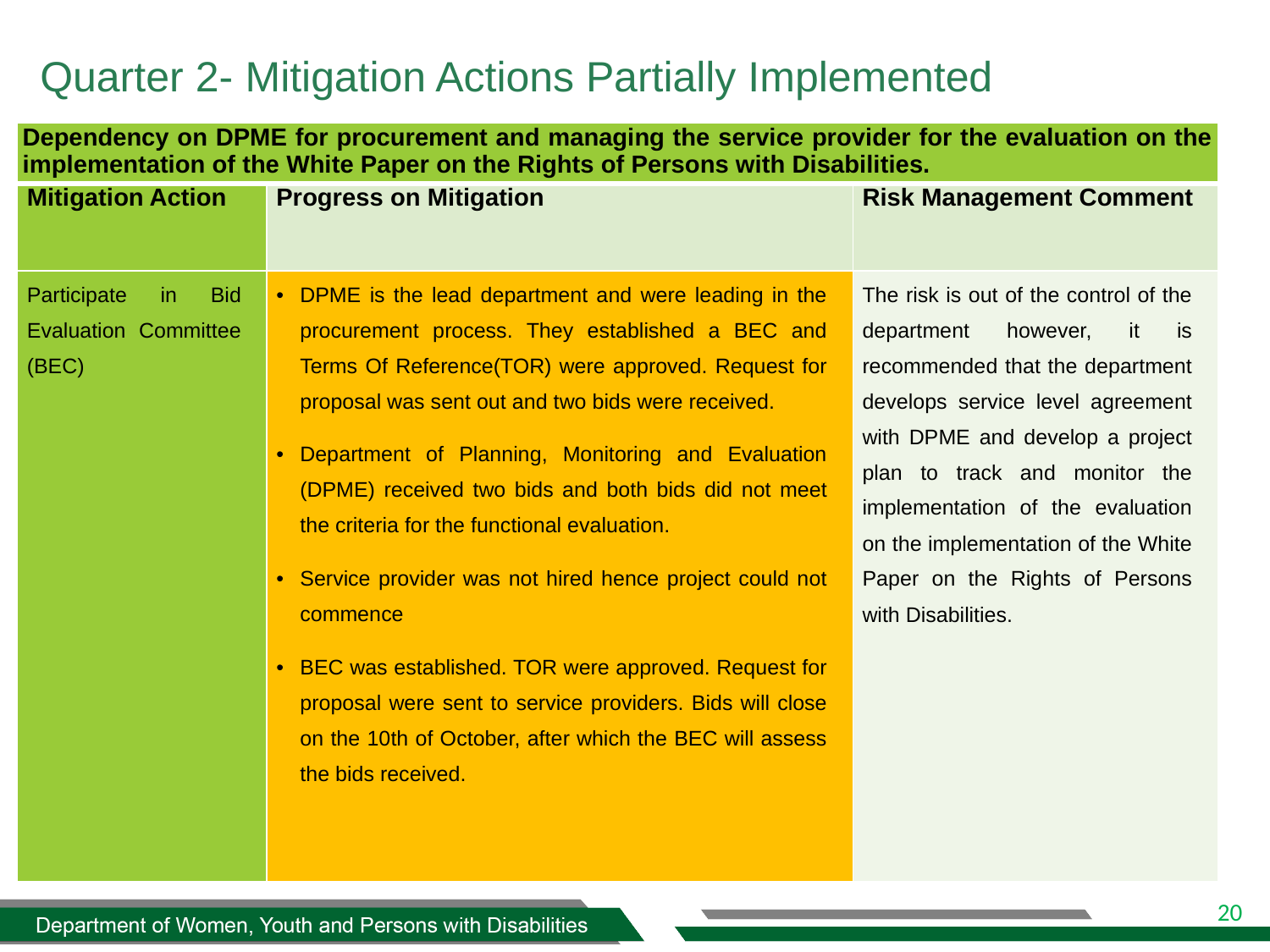

Quarter 2- Mitigation Actions Partially Implemented
| Dependency on DPME for procurement and managing the service provider for the evaluation on the implementation of the White Paper on the Rights of Persons with Disabilities. |  |  |
| --- | --- | --- |
| Mitigation Action | Progress on Mitigation | Risk Management Comment |
| Participate in Bid Evaluation Committee (BEC) | DPME is the lead department and were leading in the procurement process. They established a BEC and Terms Of Reference(TOR) were approved. Request for proposal was sent out and two bids were received. Department of Planning, Monitoring and Evaluation (DPME) received two bids and both bids did not meet the criteria for the functional evaluation. Service provider was not hired hence project could not commence BEC was established. TOR were approved. Request for proposal were sent to service providers. Bids will close on the 10th of October, after which the BEC will assess the bids received. | The risk is out of the control of the department however, it is recommended that the department develops service level agreement with DPME and develop a project plan to track and monitor the implementation of the evaluation on the implementation of the White Paper on the Rights of Persons with Disabilities. |